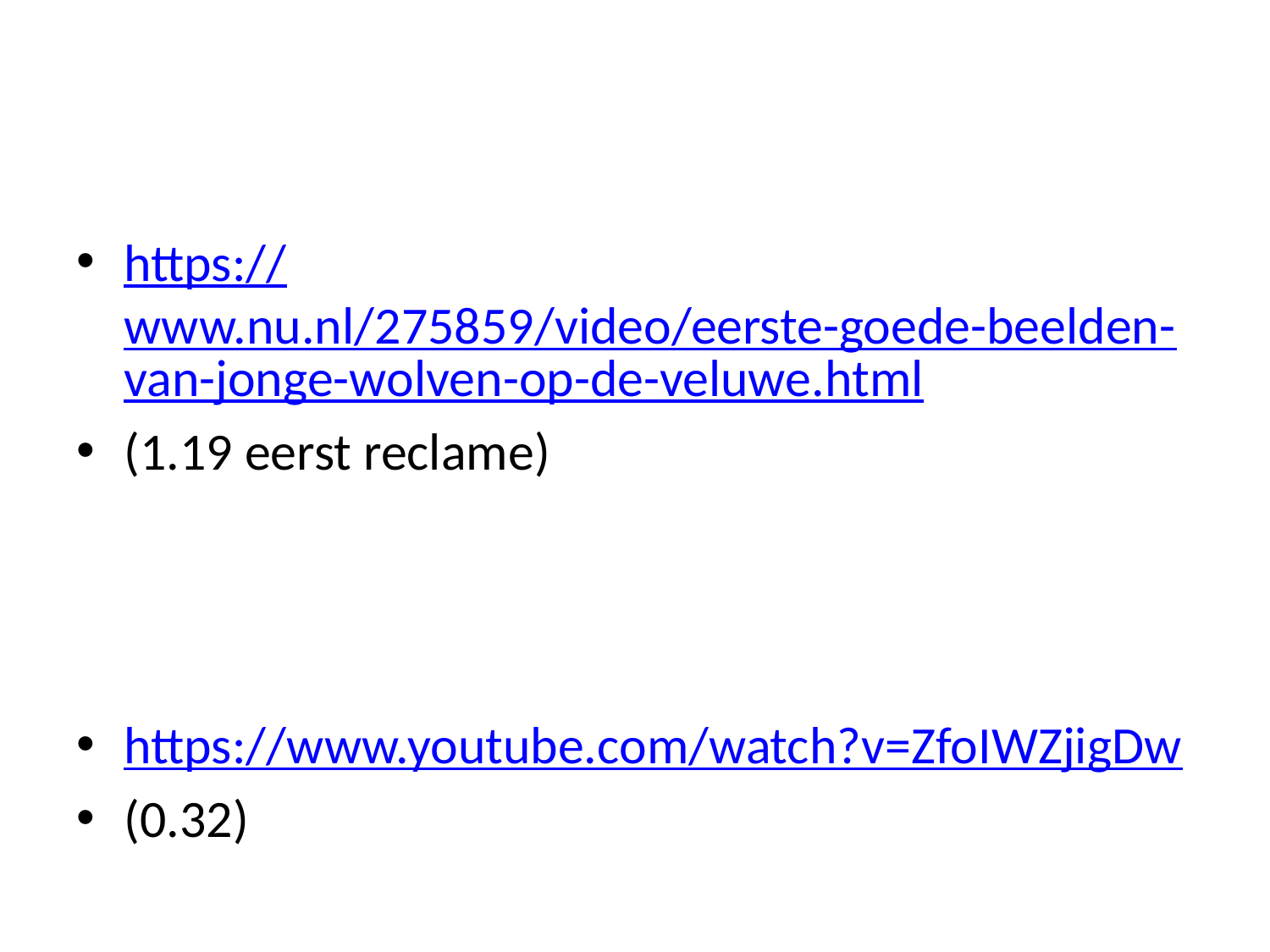

#
https://www.nu.nl/275859/video/eerste-goede-beelden-van-jonge-wolven-op-de-veluwe.html
(1.19 eerst reclame)

https://www.youtube.com/watch?v=ZfoIWZjigDw
(0.32)